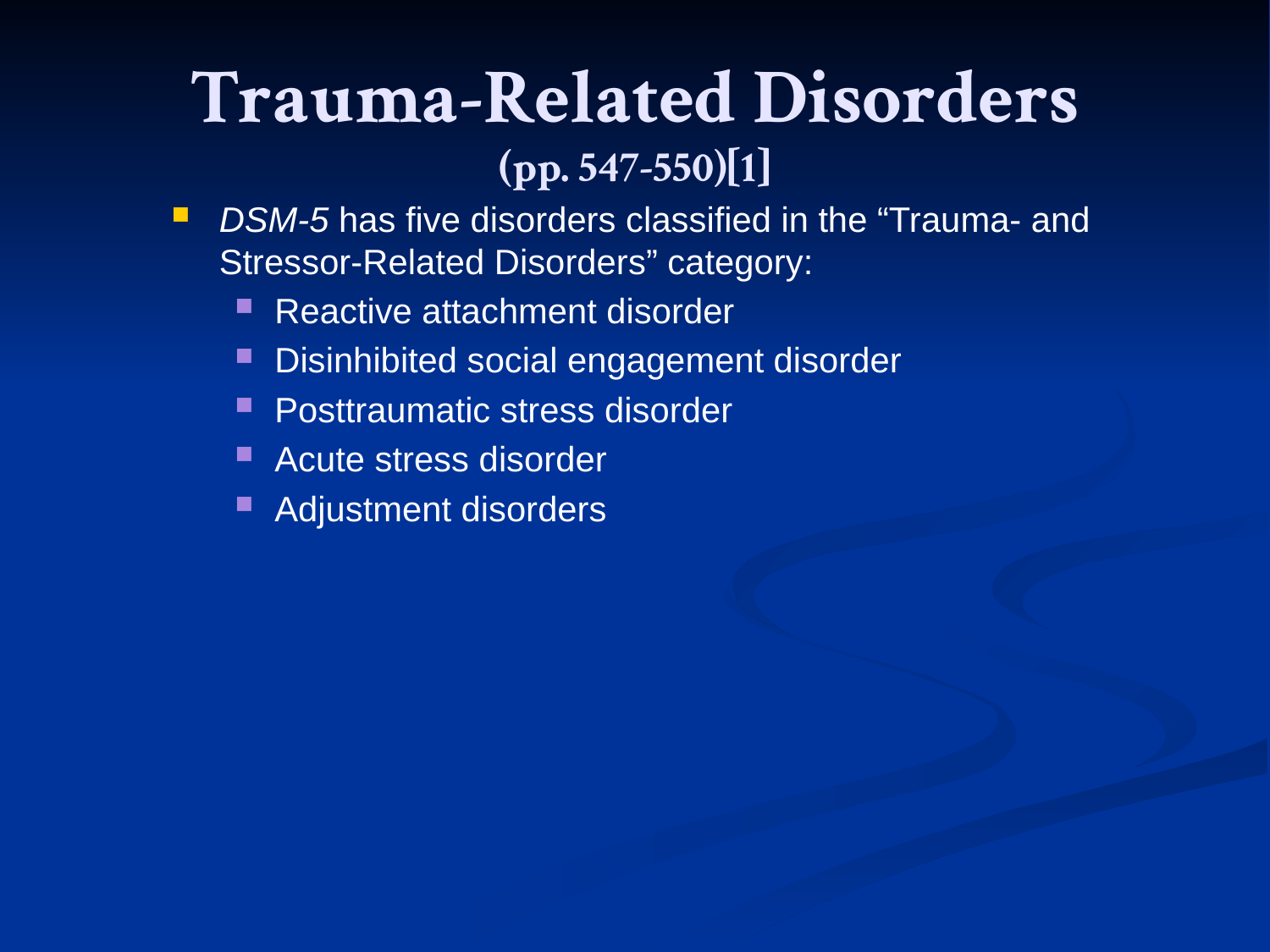

# Trauma-Related Disorders (pp. 547-550)[1]
DSM-5 has five disorders classified in the “Trauma- and Stressor-Related Disorders” category:
Reactive attachment disorder
Disinhibited social engagement disorder
Posttraumatic stress disorder
Acute stress disorder
Adjustment disorders